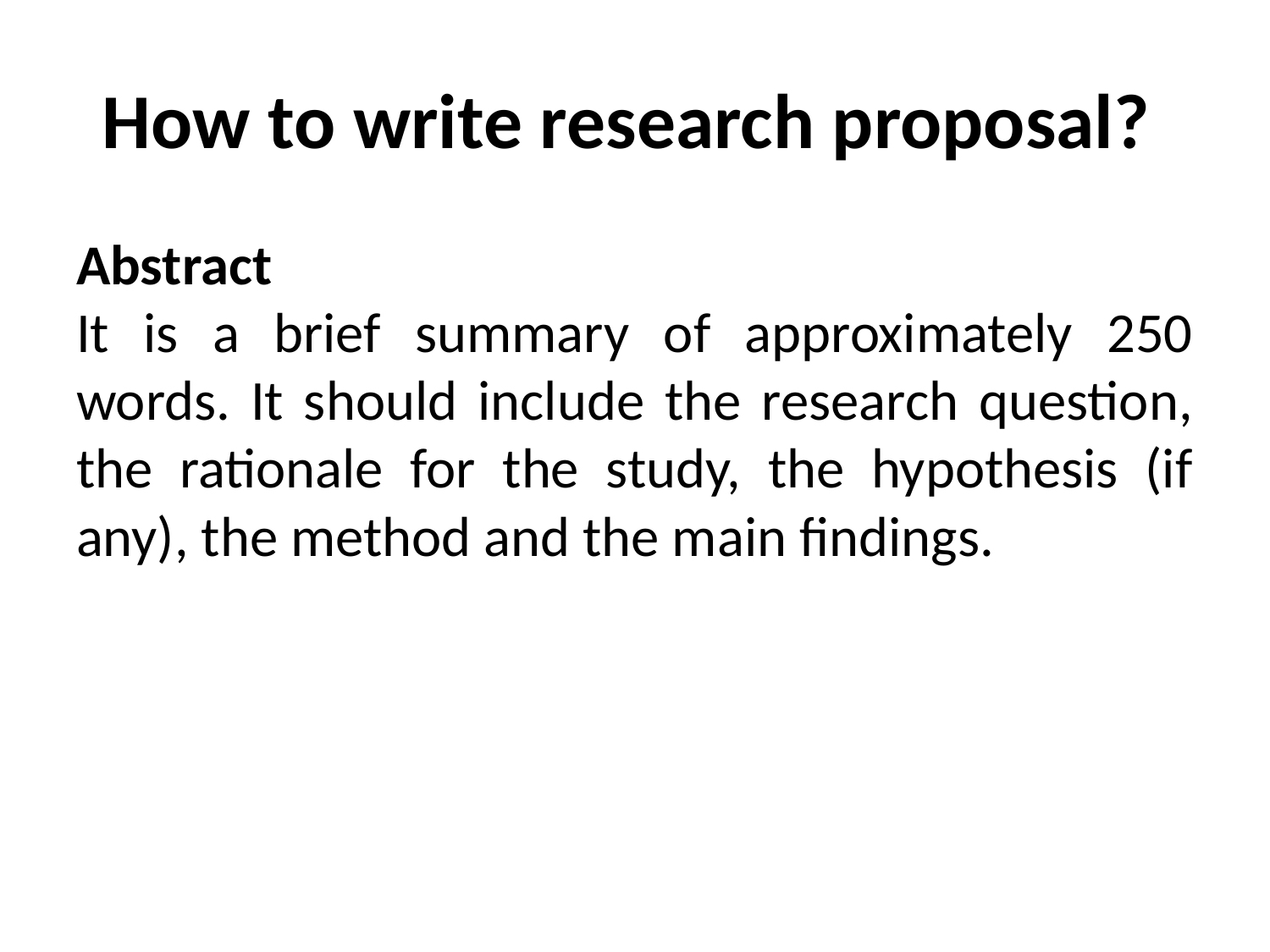

# How to write research proposal?
Abstract
It is a brief summary of approximately 250 words. It should include the research question, the rationale for the study, the hypothesis (if any), the method and the main findings.